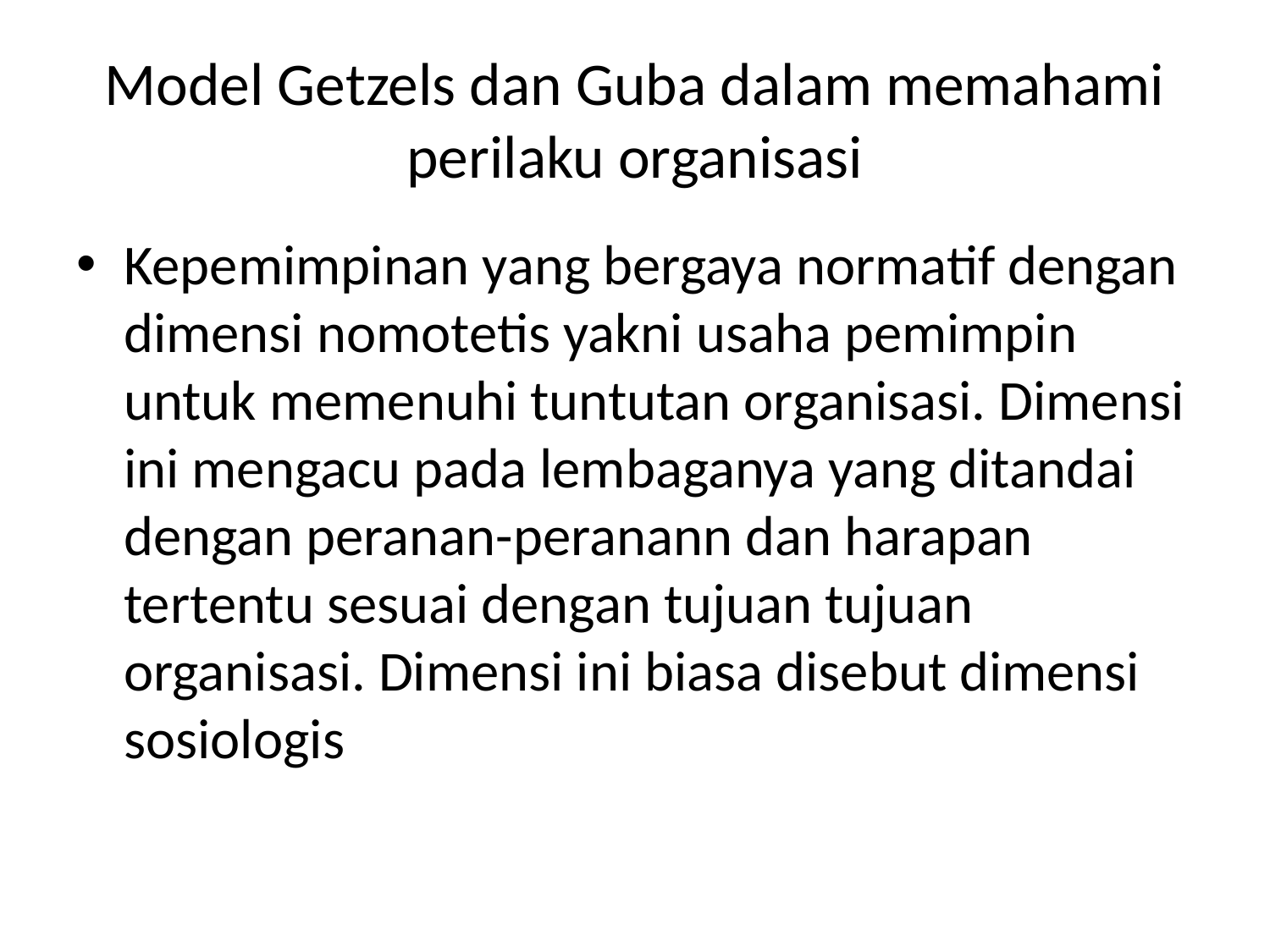

# Model Getzels dan Guba dalam memahami perilaku organisasi
Kepemimpinan yang bergaya normatif dengan dimensi nomotetis yakni usaha pemimpin untuk memenuhi tuntutan organisasi. Dimensi ini mengacu pada lembaganya yang ditandai dengan peranan-peranann dan harapan tertentu sesuai dengan tujuan tujuan organisasi. Dimensi ini biasa disebut dimensi sosiologis